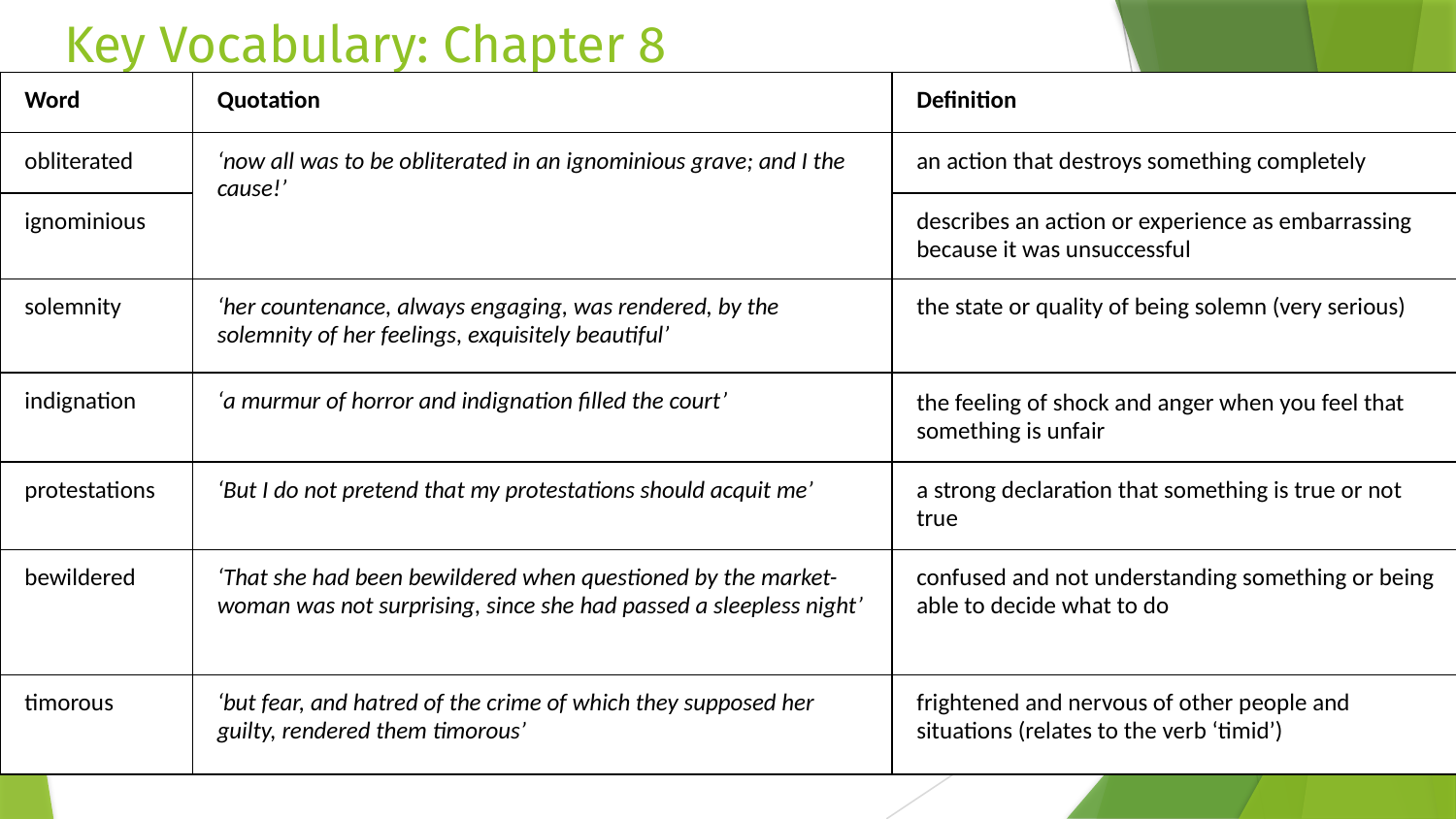

# Key Vocabulary: Chapter 8
| Word | Quotation | Definition |
| --- | --- | --- |
| obliterated | ‘now all was to be obliterated in an ignominious grave; and I the cause!’ | an action that destroys something completely |
| ignominious |  | describes an action or experience as embarrassing because it was unsuccessful |
| solemnity | ‘her countenance, always engaging, was rendered, by the solemnity of her feelings, exquisitely beautiful’ | the state or quality of being solemn (very serious) |
| indignation | ‘a murmur of horror and indignation filled the court’ | the ​feeling​ of shock and anger when you feel that something is unfair |
| protestations | ‘But I do not pretend that my protestations should acquit me’ | a strong declaration that something is true or not true |
| bewildered | ‘That she had been bewildered when questioned by the market-woman was not surprising, since she had passed a sleepless night’ | confused and not understanding something or being able to decide what to do |
| timorous | ‘but fear, and hatred of the crime of which they supposed her guilty, rendered them timorous’ | frightened and nervous of other people and situations (relates to the verb ‘timid’) |